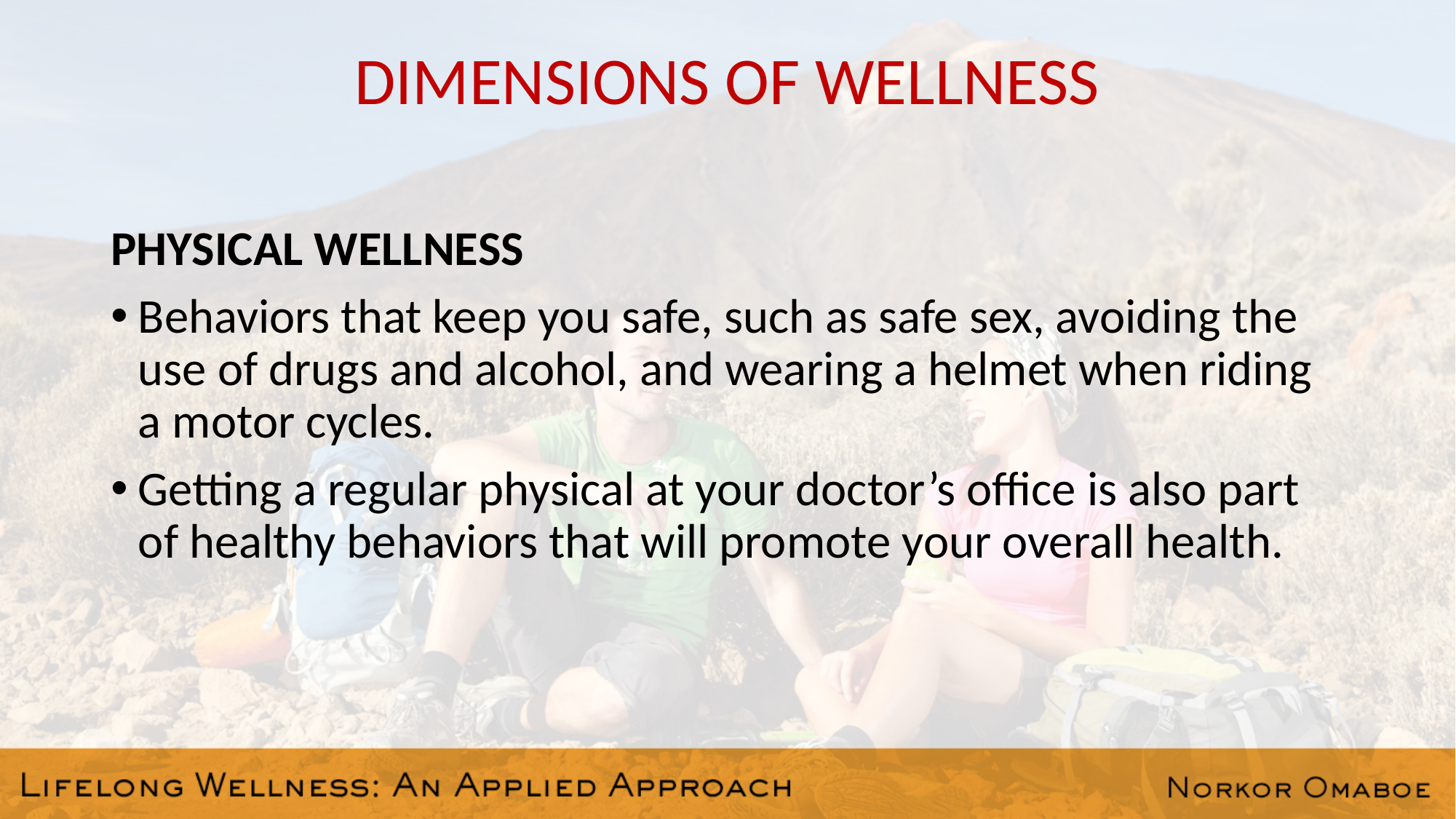

# DIMENSIONS OF WELLNESS
PHYSICAL WELLNESS
Behaviors that keep you safe, such as safe sex, avoiding the use of drugs and alcohol, and wearing a helmet when riding a motor cycles.
Getting a regular physical at your doctor’s office is also part of healthy behaviors that will promote your overall health.